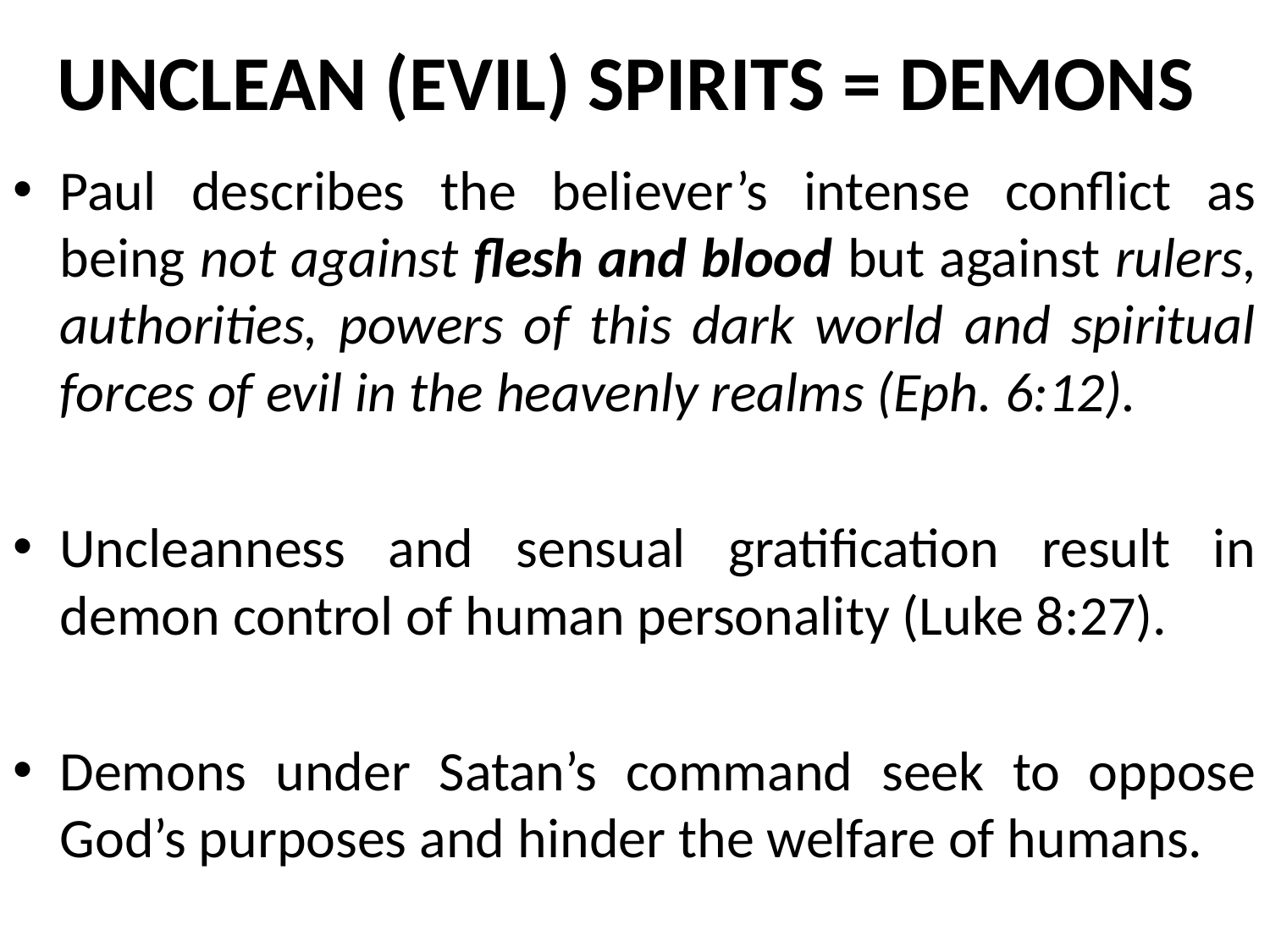

# UNCLEAN (EVIL) SPIRITS = DEMONS
Paul describes the believer’s intense conflict as being not against flesh and blood but against rulers, authorities, powers of this dark world and spiritual forces of evil in the heavenly realms (Eph. 6:12).

Uncleanness and sensual gratification result in demon control of human personality (Luke 8:27).

Demons under Satan’s command seek to oppose God’s purposes and hinder the welfare of humans.